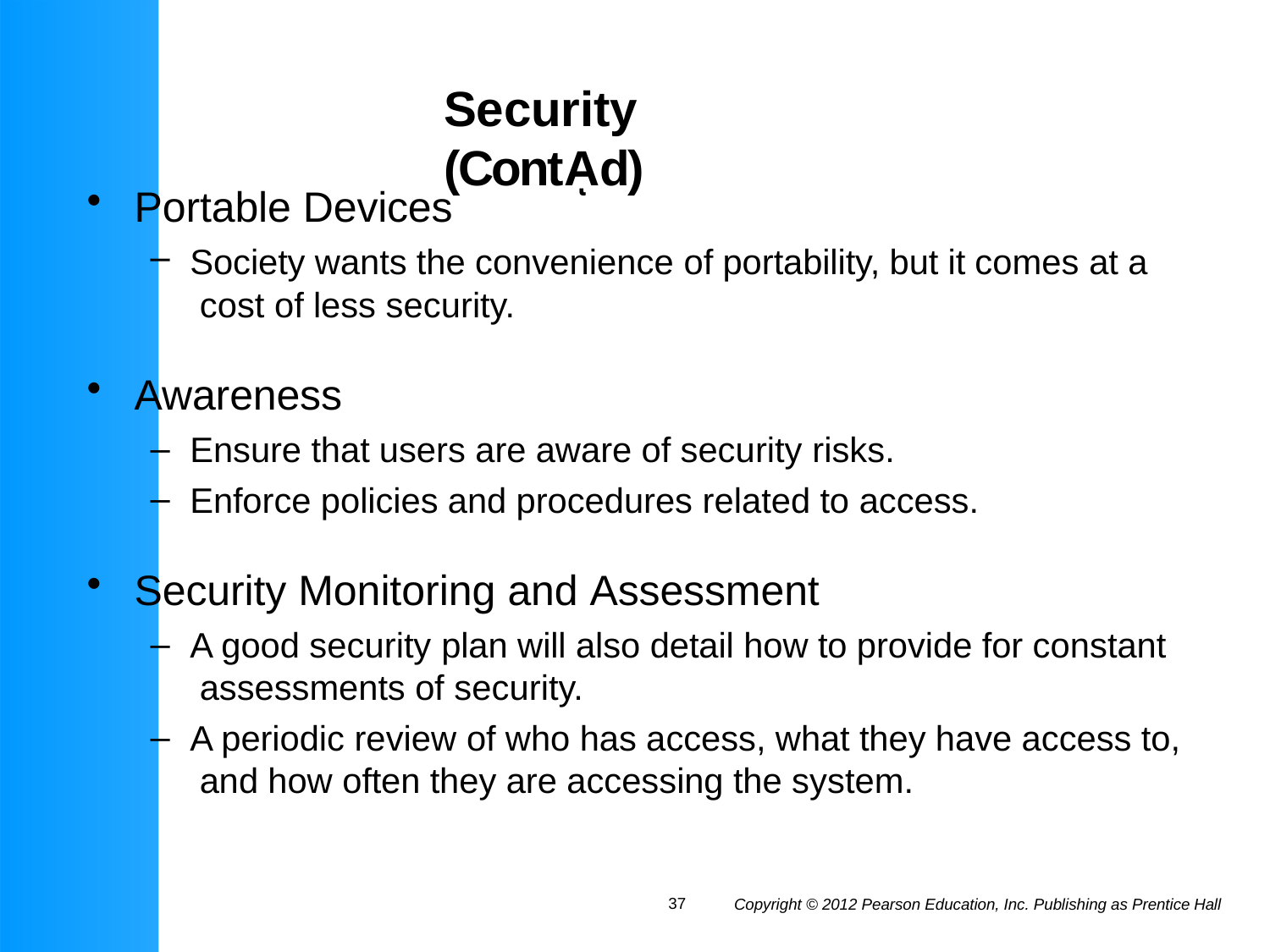

# Security (Contᾼd)
Portable Devices
Society wants the convenience of portability, but it comes at a  cost of less security.

Awareness
Ensure that users are aware of security risks.
Enforce policies and procedures related to access.

Security Monitoring and Assessment
A good security plan will also detail how to provide for constant  assessments of security.
A periodic review of who has access, what they have access to,  and how often they are accessing the system.
37
Copyright © 2012 Pearson Education, Inc. Publishing as Prentice Hall